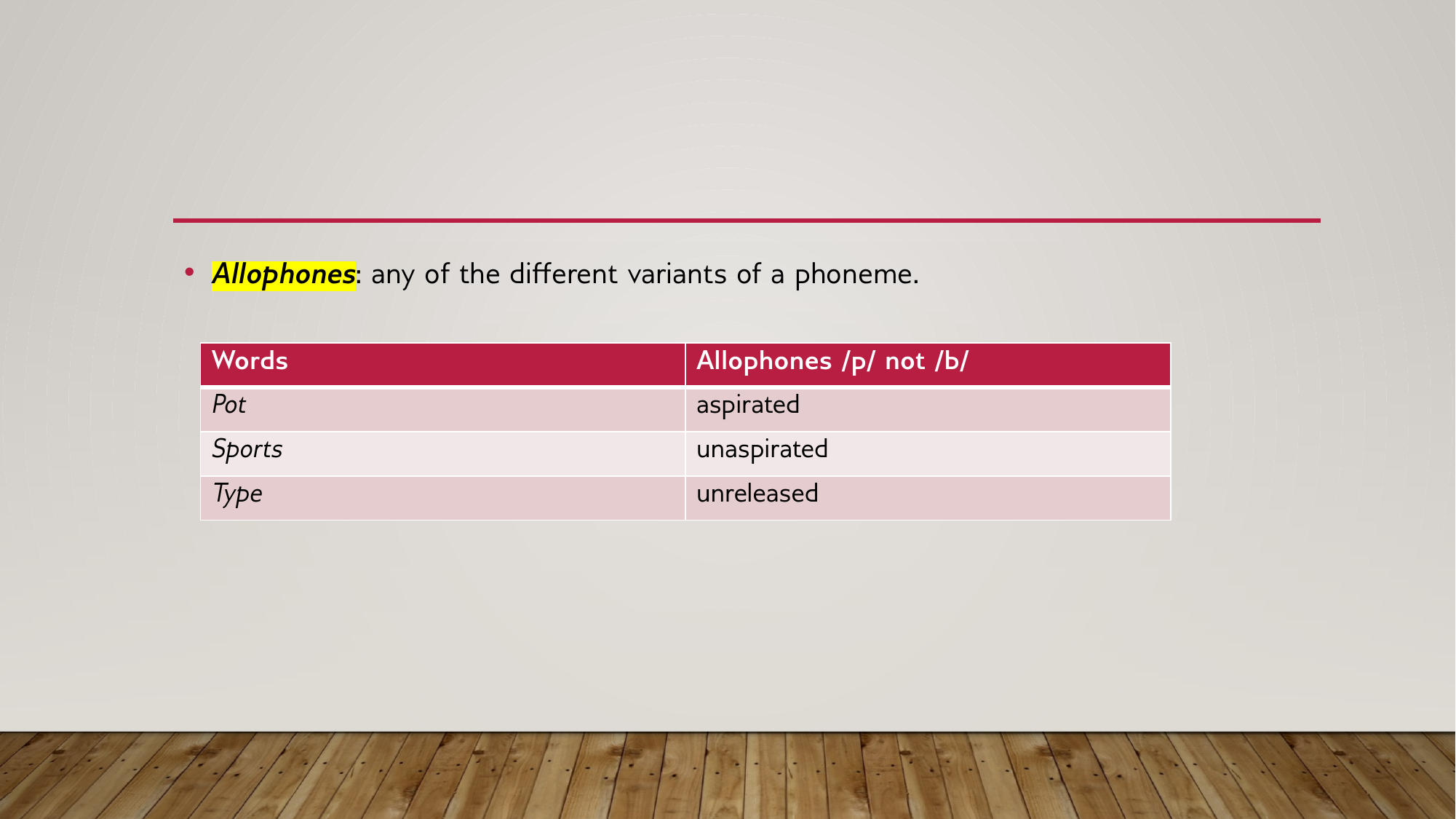

Allophones: any of the different variants of a phoneme.

| Words | Allophones /p/ not /b/ |
| --- | --- |
| Pot | aspirated |
| Sports | unaspirated |
| Type | unreleased |